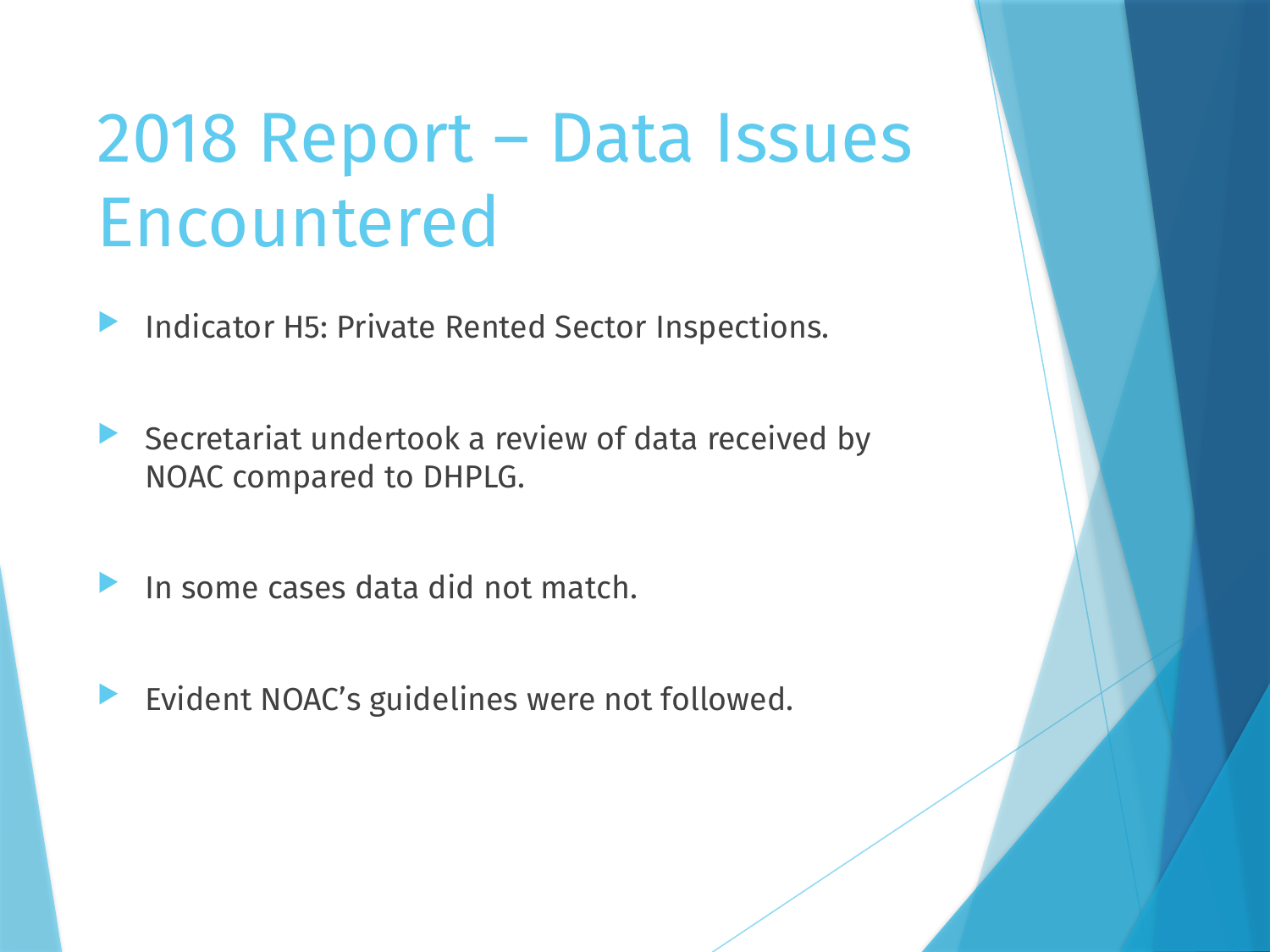

# 2018 Report – Data Issues Encountered
Indicator H5: Private Rented Sector Inspections.

Secretariat undertook a review of data received by NOAC compared to DHPLG.

In some cases data did not match.

Evident NOAC’s guidelines were not followed.